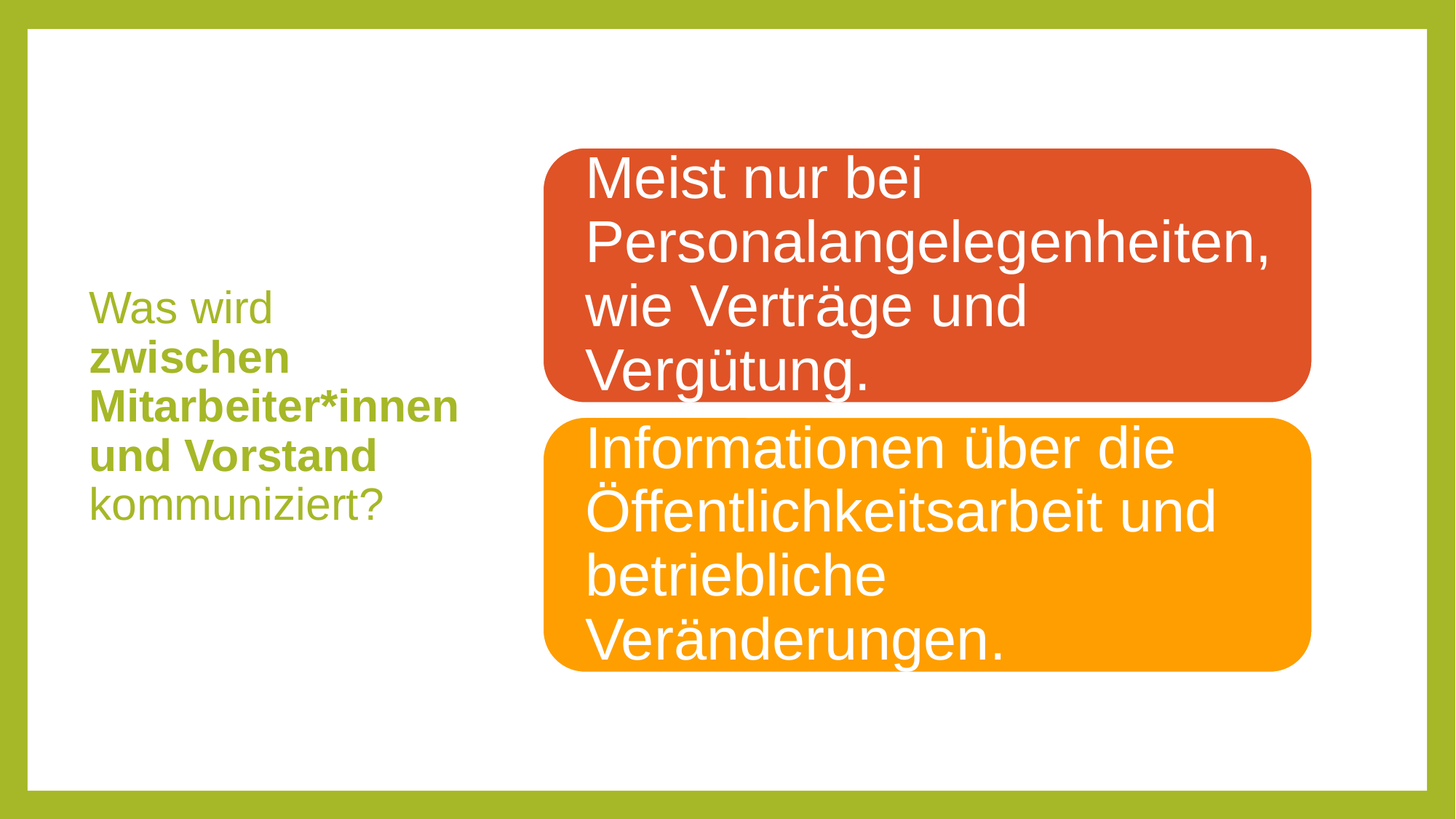

# Was wird zwischen Mitarbeiter*innen und Vorstand kommuniziert?
Meist nur bei Personalangelegenheiten, wie Verträge und Vergütung.
Informationen über die Öffentlichkeitsarbeit und betriebliche Veränderungen.